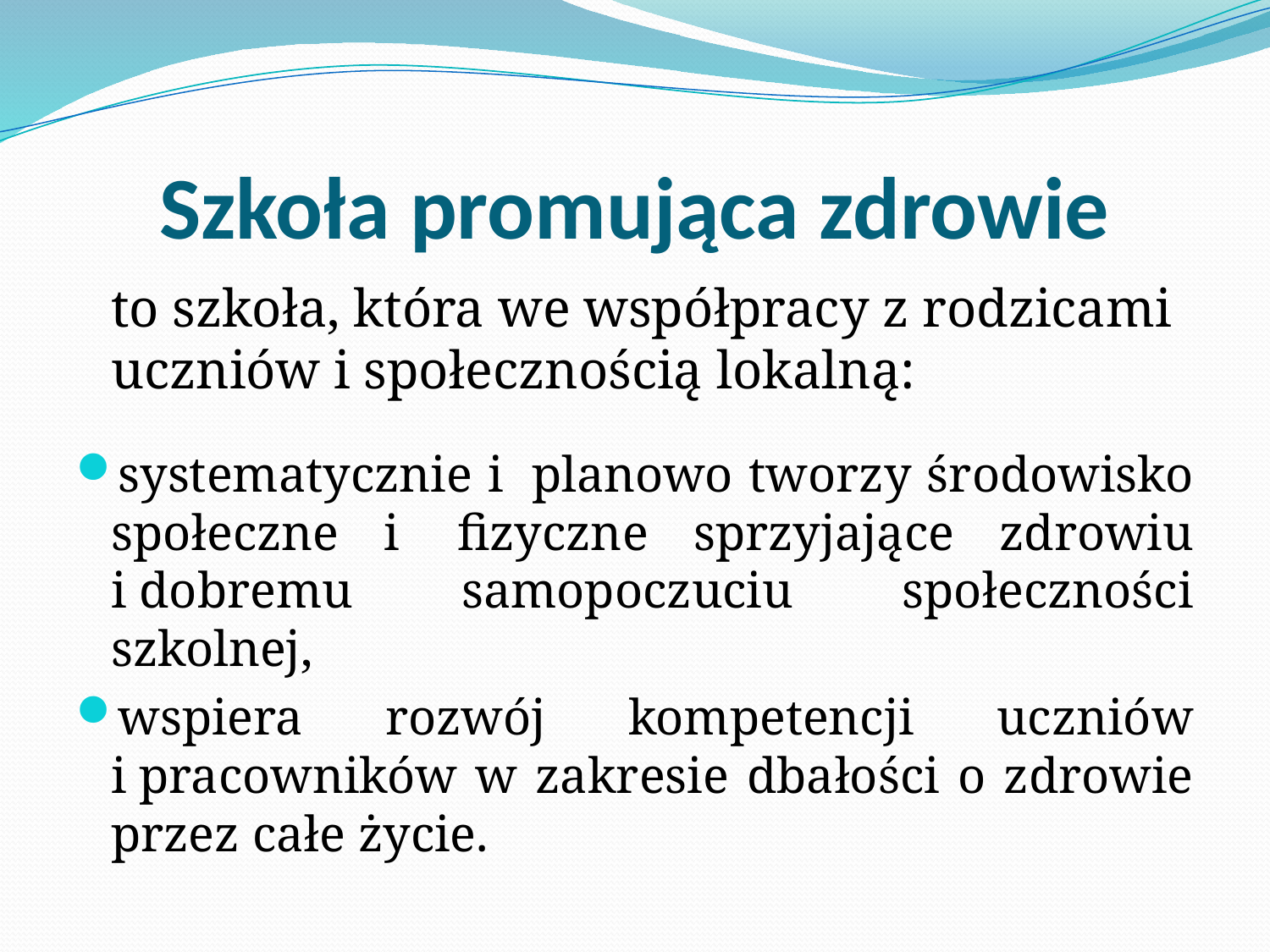

# Szkoła promująca zdrowie
	to szkoła, która we współpracy z rodzicami uczniów i społecznością lokalną:

systematycznie i  planowo tworzy środowisko społeczne i  fizyczne sprzyjające zdrowiu i dobremu samopoczuciu społeczności szkolnej,
wspiera rozwój kompetencji uczniów i pracowników w zakresie dbałości o zdrowie przez całe życie.